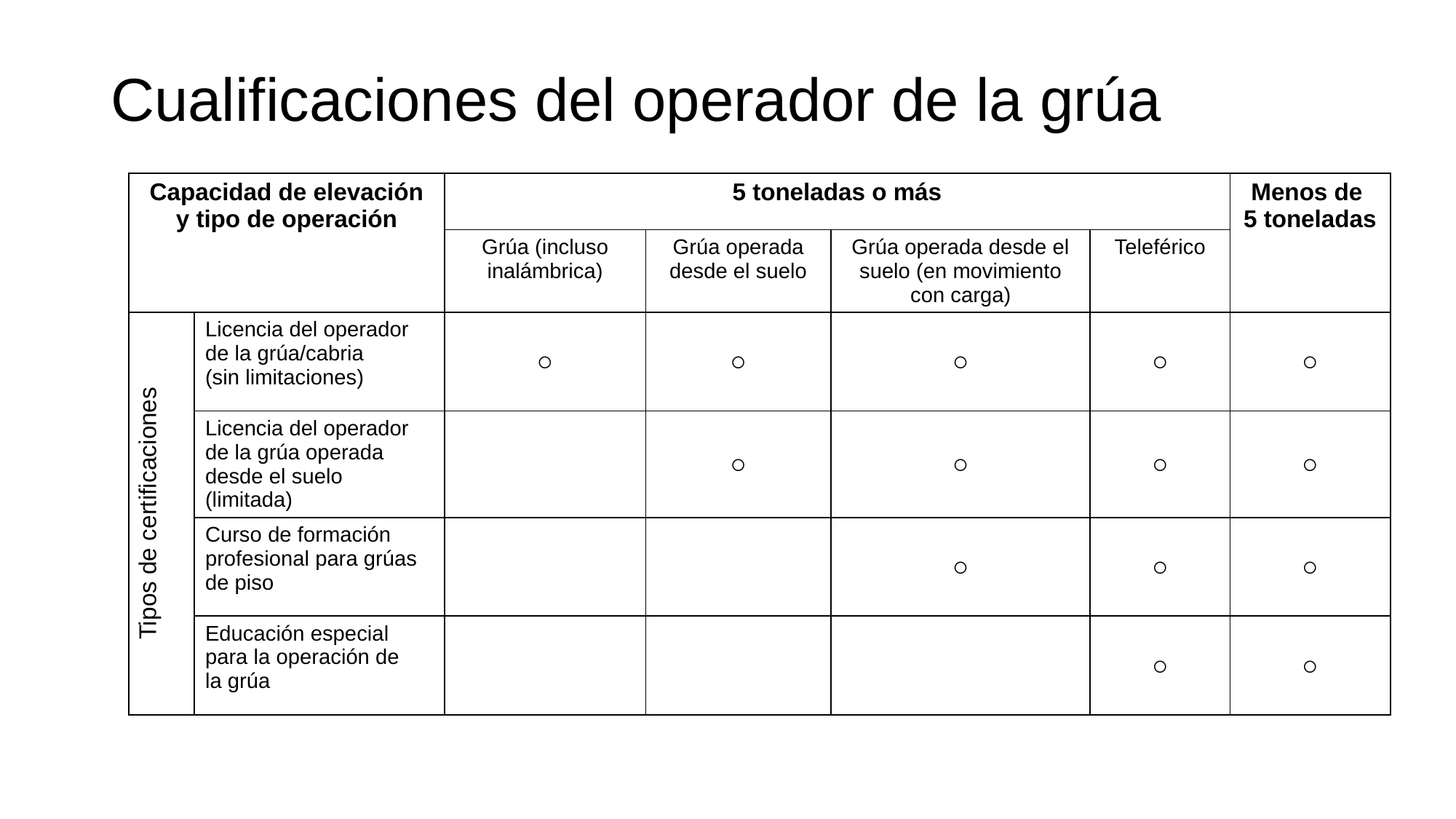

# Cualificaciones del operador de la grúa
| Capacidad de elevación y tipo de operación |  | 5 toneladas o más |  |  |  | Menos de 5 toneladas |
| --- | --- | --- | --- | --- | --- | --- |
|  |  | Grúa (incluso inalámbrica) | Grúa operada desde el suelo | Grúa operada desde el suelo (en movimiento con carga) | Teleférico |  |
| Tipos de certificaciones | Licencia del operador de la grúa/cabria (sin limitaciones) | ○ | ○ | ○ | ○ | ○ |
|  | Licencia del operador de la grúa operada desde el suelo (limitada) |  | ○ | ○ | ○ | ○ |
|  | Curso de formación profesional para grúas de piso |  |  | ○ | ○ | ○ |
|  | Educación especial para la operación de la grúa |  |  |  | ○ | ○ |